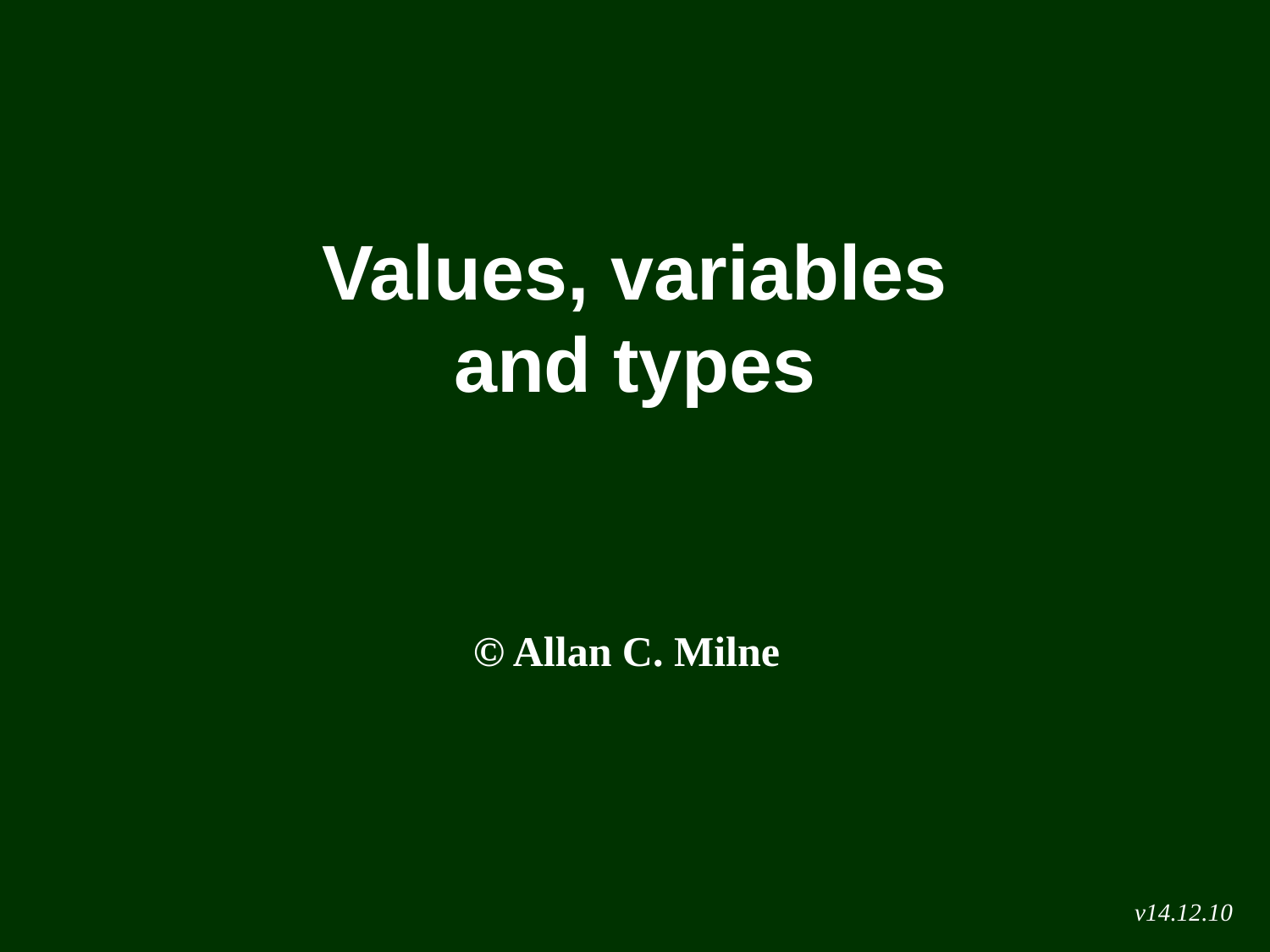

# Values, variables and types
© Allan C. Milne
v14.12.10